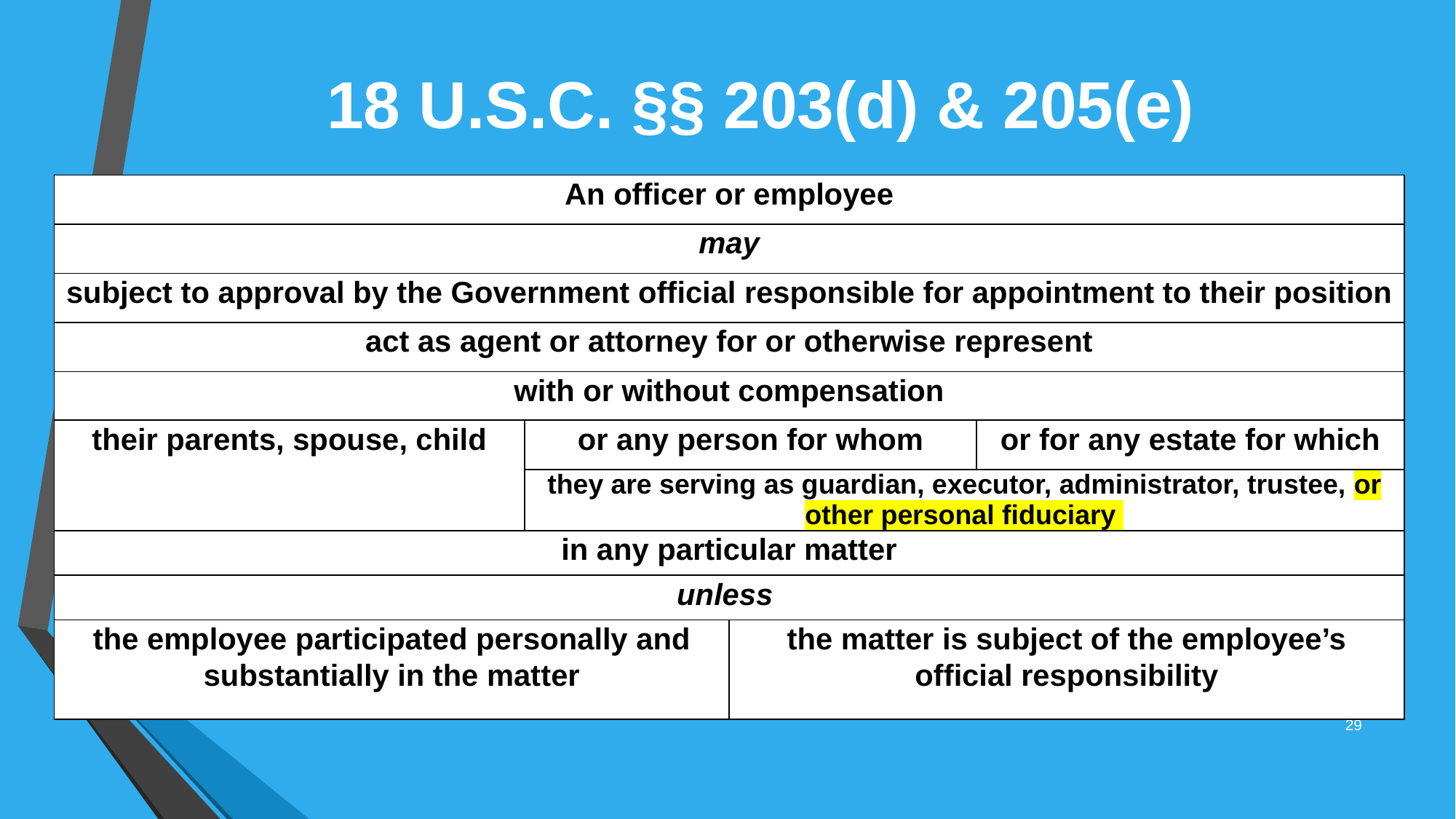

# 18 U.S.C. §§ 203(d) & 205(e)
| An officer or employee |  |  |  |
| --- | --- | --- | --- |
| may |  |  |  |
| subject to approval by the Government official responsible for appointment to their position |  |  |  |
| act as agent or attorney for or otherwise represent |  |  |  |
| with or without compensation |  |  |  |
| their parents, spouse, child | or any person for whom | or any person for whom | or for any estate for which |
|  | they are serving as guardian, executor, administrator, trustee, or other personal fiduciary |  |  |
| in any particular matter |  |  |  |
| unless |  |  |  |
| the employee participated personally and substantially in the matter |  | the matter is subject of the employee’s official responsibility |  |
29